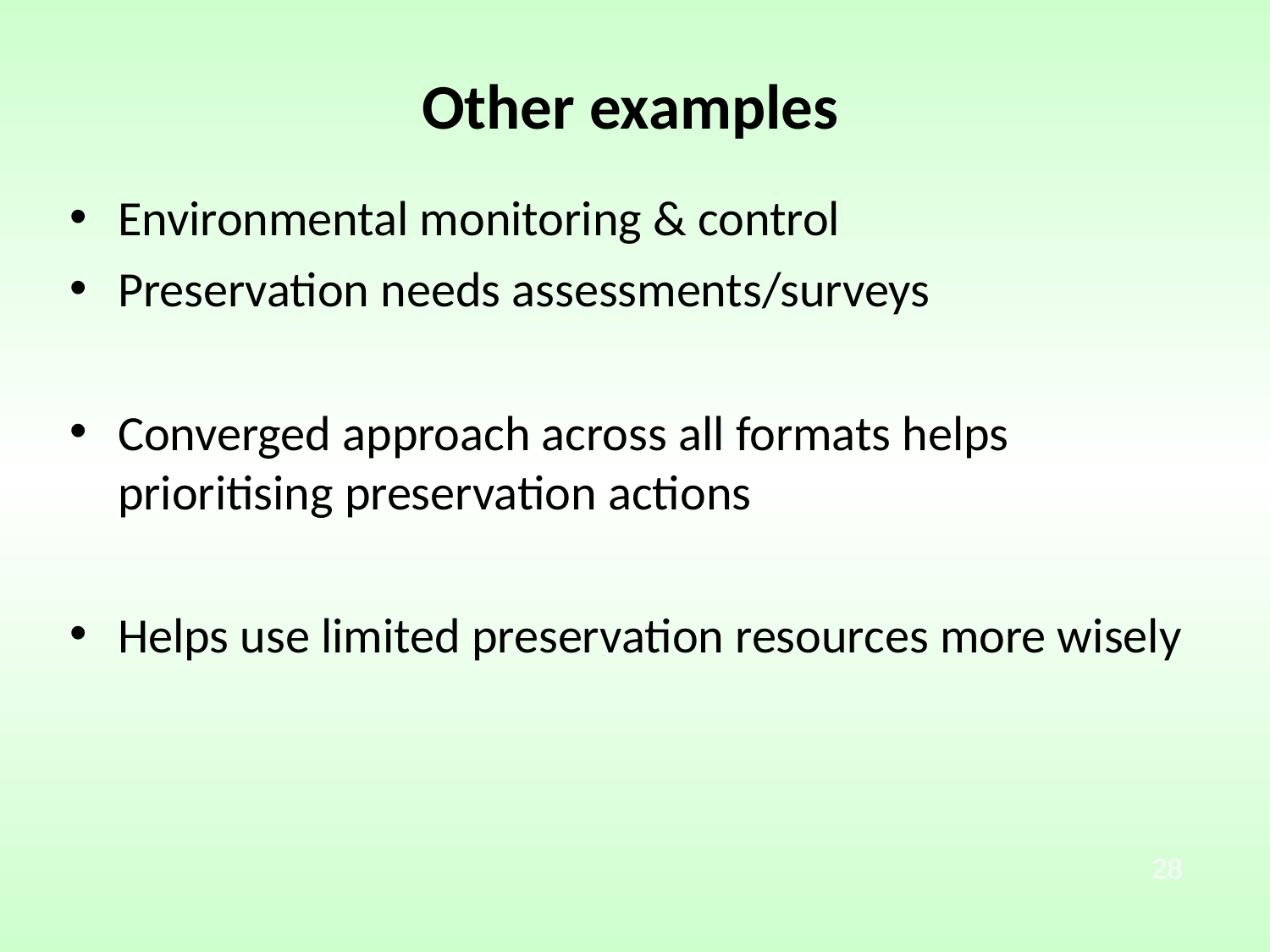

Other examples

Environmental monitoring & control
Preservation needs assessments/surveys

Converged approach across all formats helps prioritising preservation actions

Helps use limited preservation resources more wisely